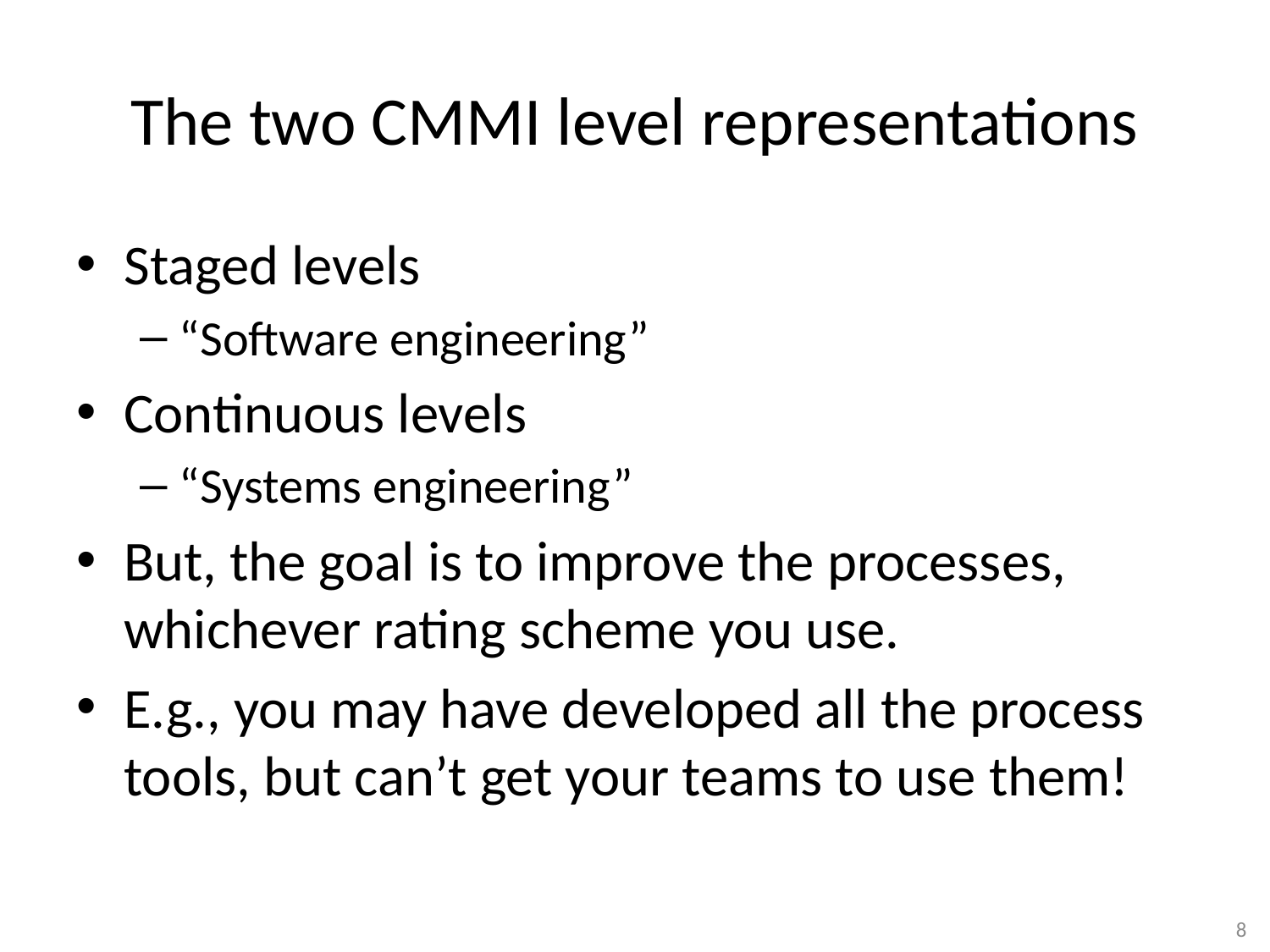

# The two CMMI level representations
Staged levels
“Software engineering”
Continuous levels
“Systems engineering”
But, the goal is to improve the processes, whichever rating scheme you use.
E.g., you may have developed all the process tools, but can’t get your teams to use them!